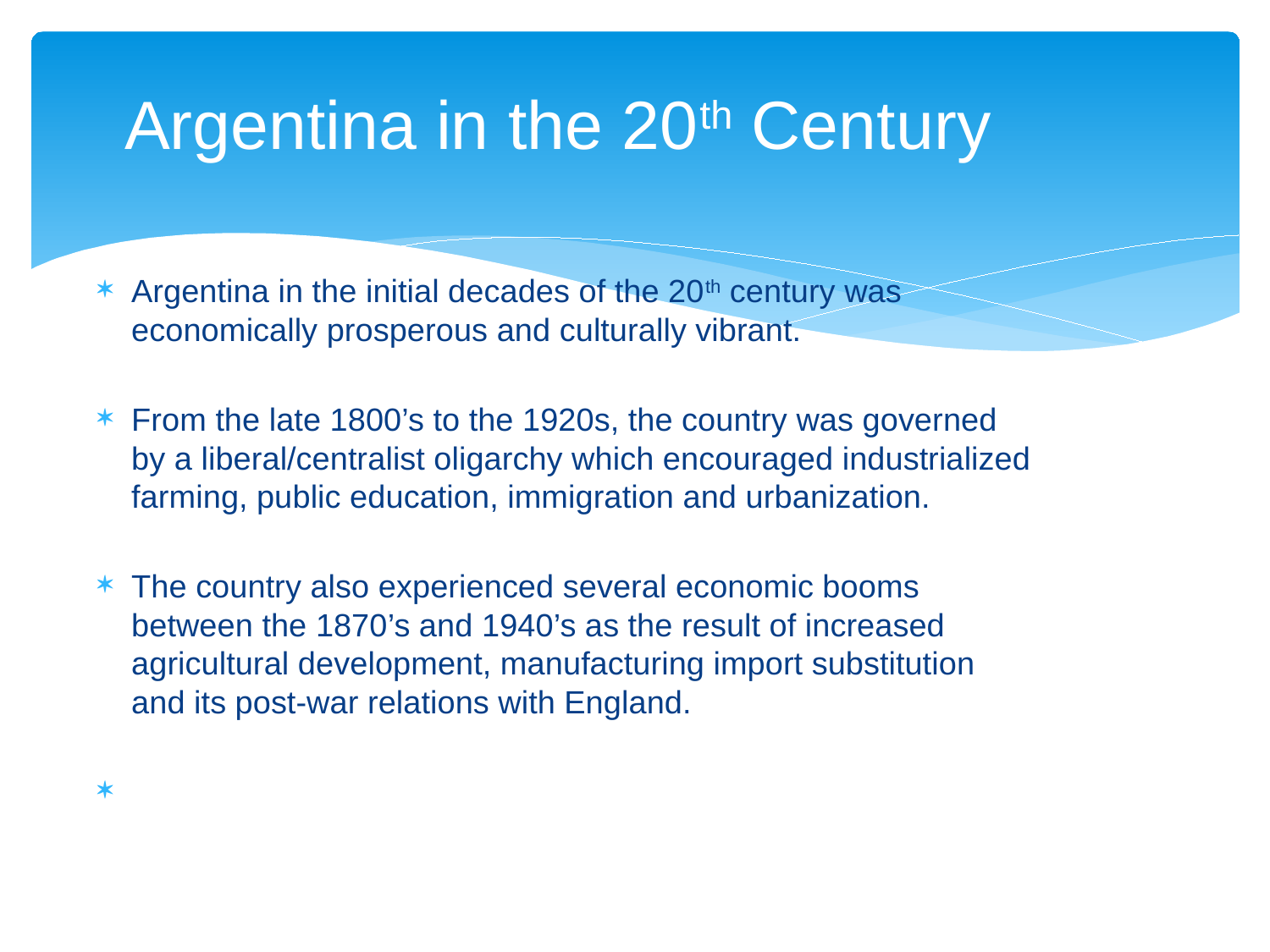

# Argentina in the 20th Century
Argentina in the initial decades of the 20th century was economically prosperous and culturally vibrant.

From the late 1800’s to the 1920s, the country was governed by a liberal/centralist oligarchy which encouraged industrialized farming, public education, immigration and urbanization.

The country also experienced several economic booms between the 1870’s and 1940’s as the result of increased agricultural development, manufacturing import substitution and its post-war relations with England.